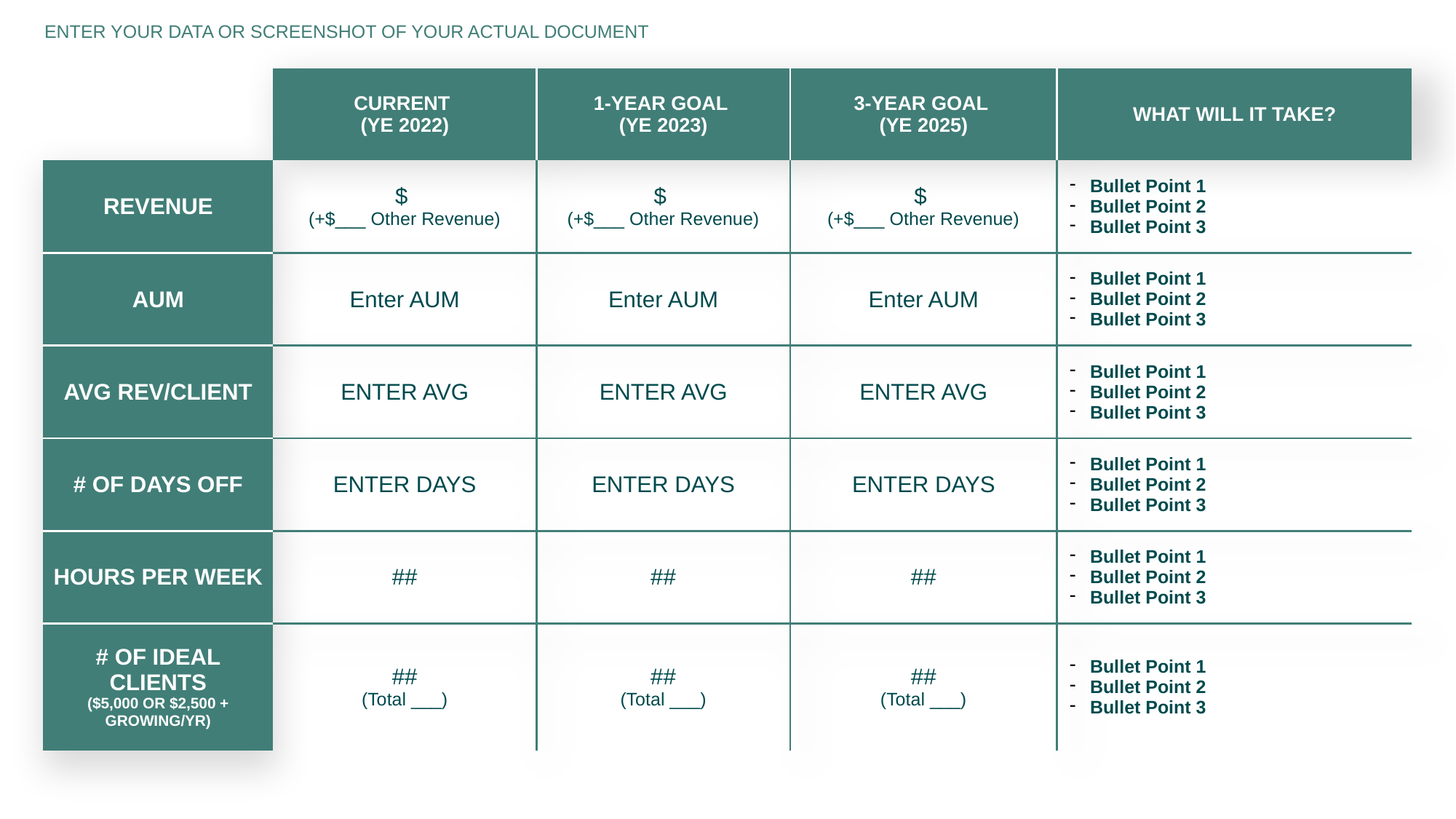

ENTER YOUR DATA OR SCREENSHOT OF YOUR ACTUAL DOCUMENT
|  | CURRENT (YE 2022) | 1-YEAR GOAL (YE 2023) | 3-YEAR GOAL (YE 2025) | WHAT WILL IT TAKE? |
| --- | --- | --- | --- | --- |
| REVENUE | $ (+$\_\_\_ Other Revenue) | $ (+$\_\_\_ Other Revenue) | $ (+$\_\_\_ Other Revenue) | Bullet Point 1 Bullet Point 2 Bullet Point 3 |
| AUM | Enter AUM | Enter AUM | Enter AUM | Bullet Point 1 Bullet Point 2 Bullet Point 3 |
| AVG REV/CLIENT | ENTER AVG | ENTER AVG | ENTER AVG | Bullet Point 1 Bullet Point 2 Bullet Point 3 |
| # OF DAYS OFF | ENTER DAYS | ENTER DAYS | ENTER DAYS | Bullet Point 1 Bullet Point 2 Bullet Point 3 |
| HOURS PER WEEK | ## | ## | ## | Bullet Point 1 Bullet Point 2 Bullet Point 3 |
| # OF IDEAL CLIENTS ($5,000 OR $2,500 + GROWING/YR) | ## (Total \_\_\_) | ## (Total \_\_\_) | ## (Total \_\_\_) | Bullet Point 1 Bullet Point 2 Bullet Point 3 |